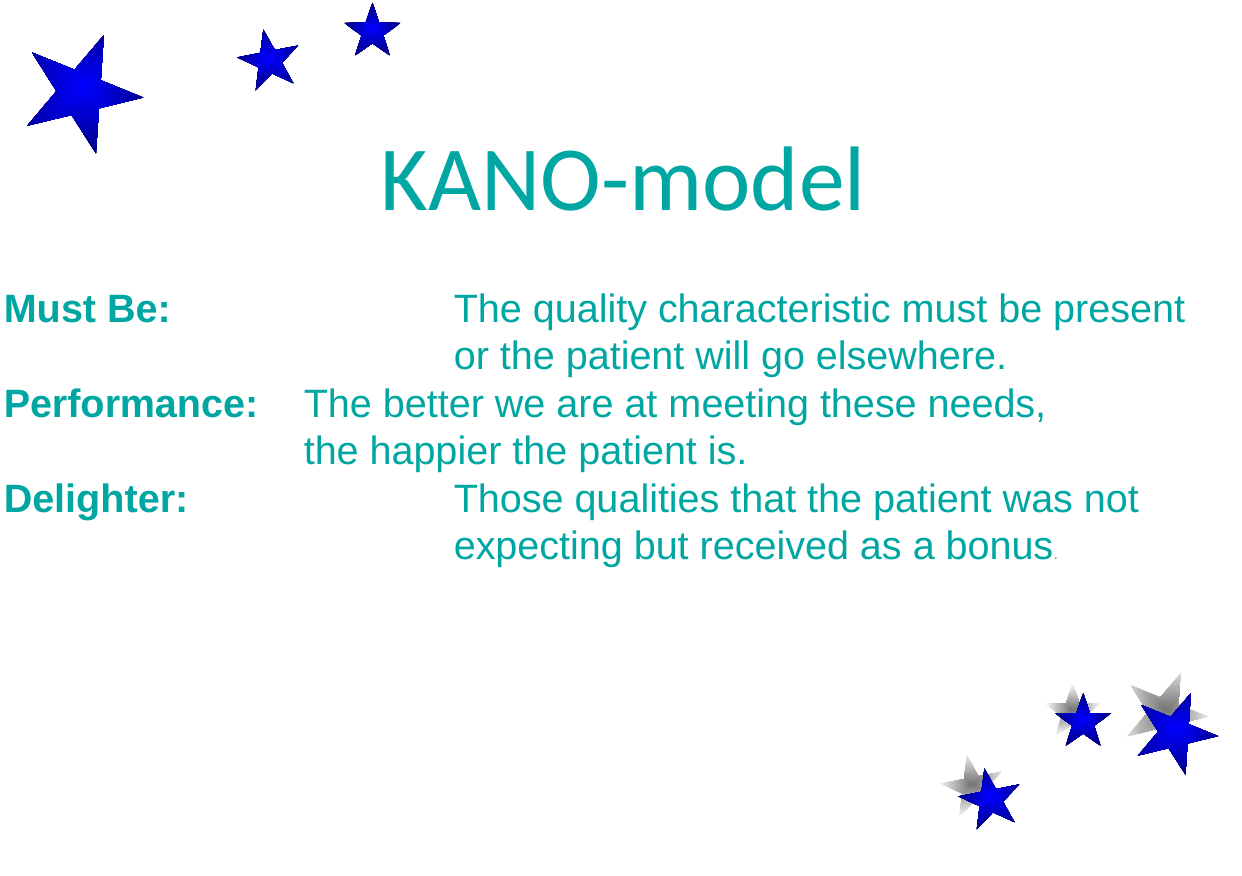

# KANO-model
Must Be: 		The quality characteristic must be present
				or the patient will go elsewhere.
Performance: 	The better we are at meeting these needs,
		the happier the patient is.
Delighter: 		Those qualities that the patient was not
				expecting but received as a bonus.